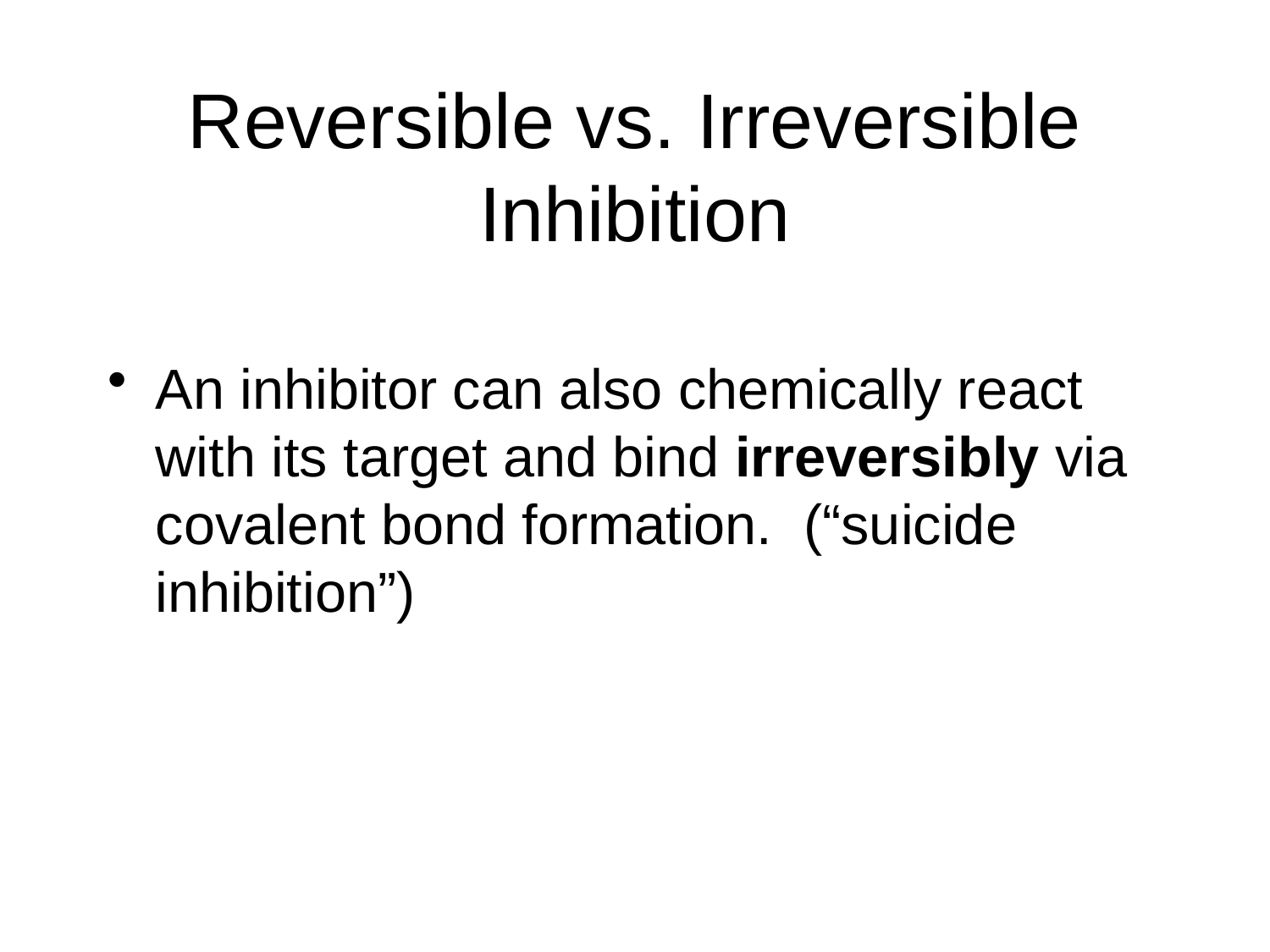

# Reversible vs. Irreversible Inhibition
An inhibitor can also chemically react with its target and bind irreversibly via covalent bond formation.  (“suicide inhibition”)